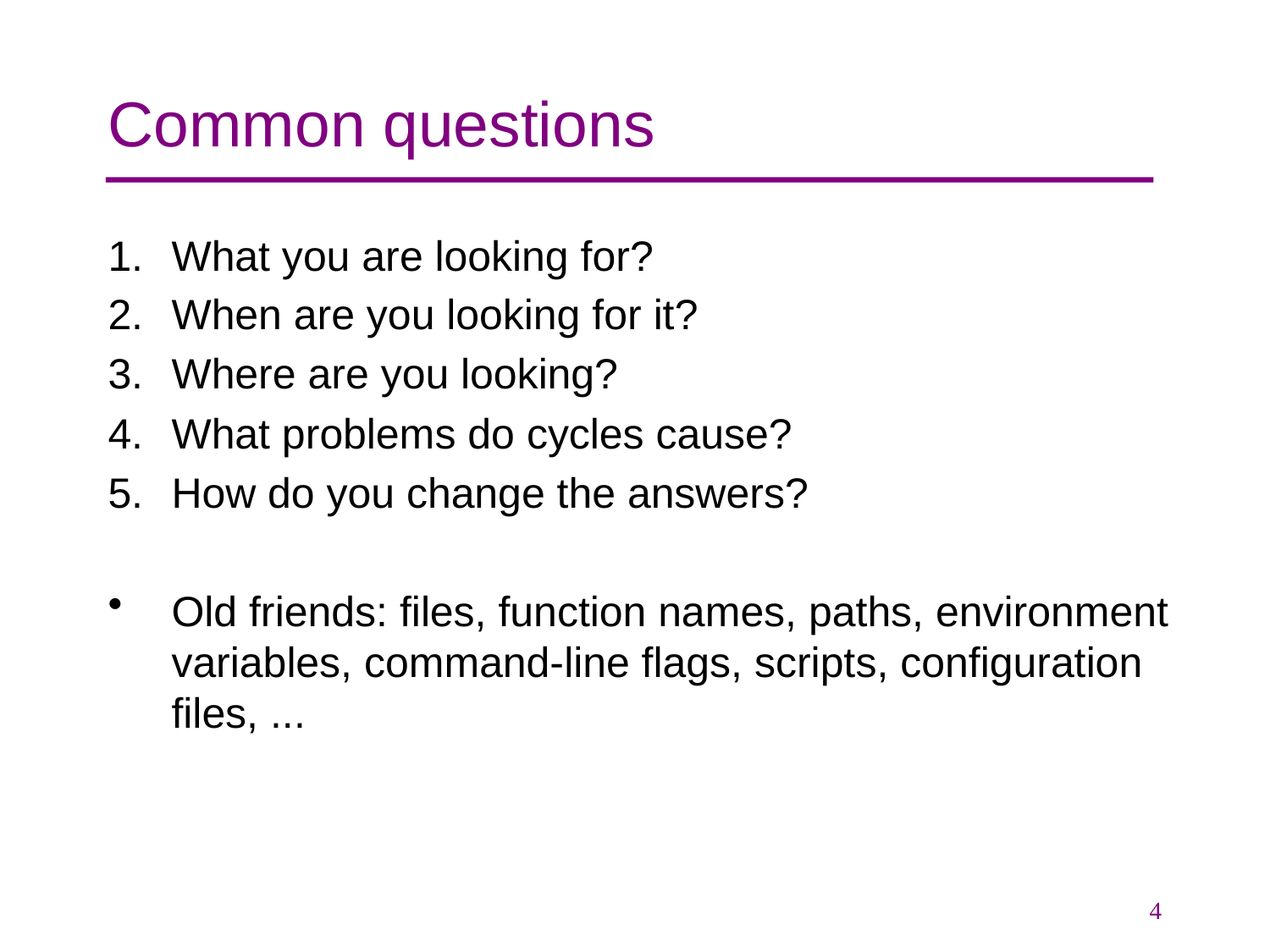

# Common questions
What you are looking for?
When are you looking for it?
Where are you looking?
What problems do cycles cause?
How do you change the answers?

Old friends: files, function names, paths, environment variables, command-line flags, scripts, configuration files, ...
4